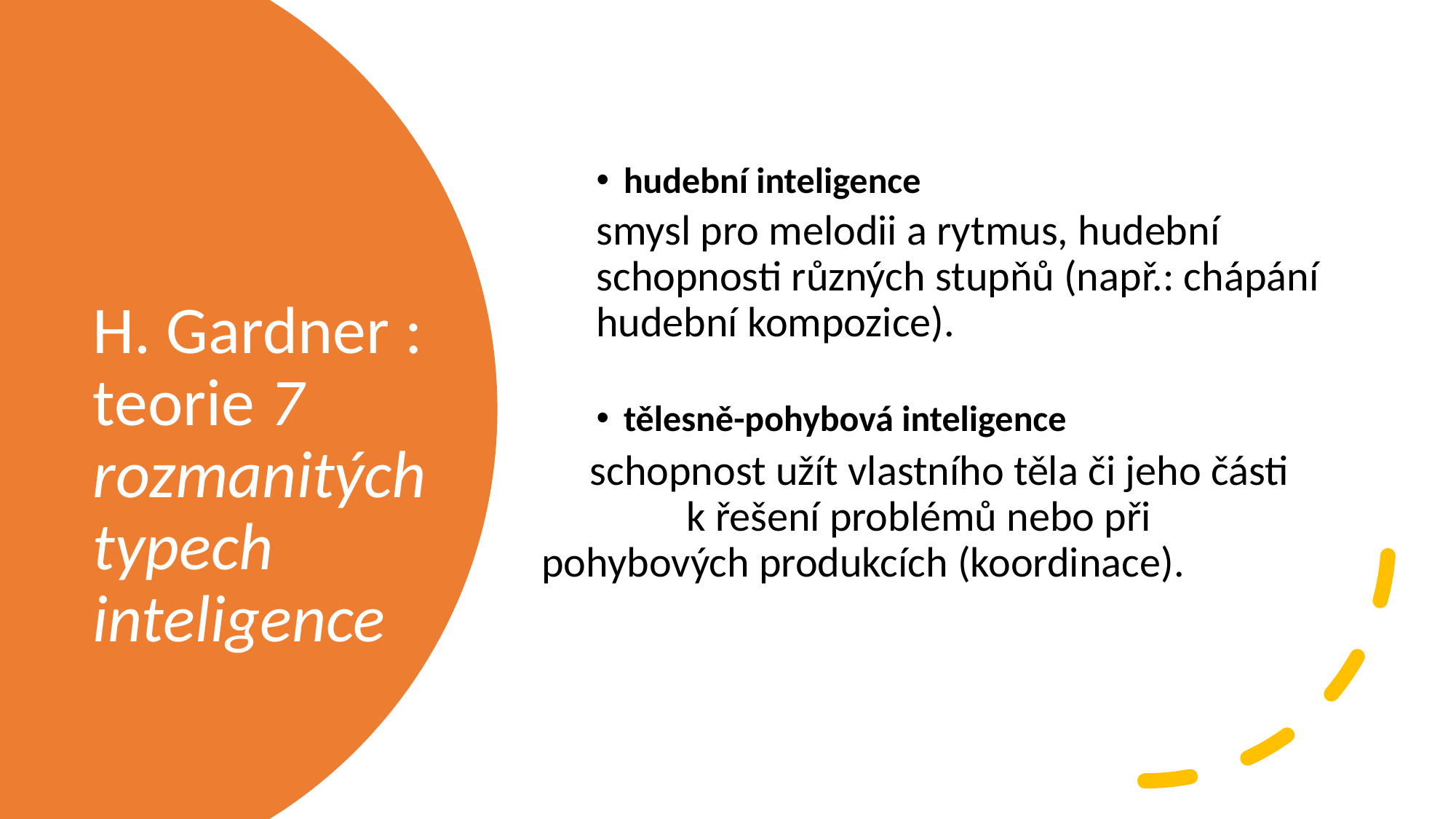

hudební inteligence
smysl pro melodii a rytmus, hudební schopnosti různých stupňů (např.: chápání hudební kompozice).

tělesně-pohybová inteligence
     schopnost užít vlastního těla či jeho části                     k řešení problémů nebo při pohybových produkcích (koordinace).

# H. Gardner : teorie 7 rozmanitých typech inteligence